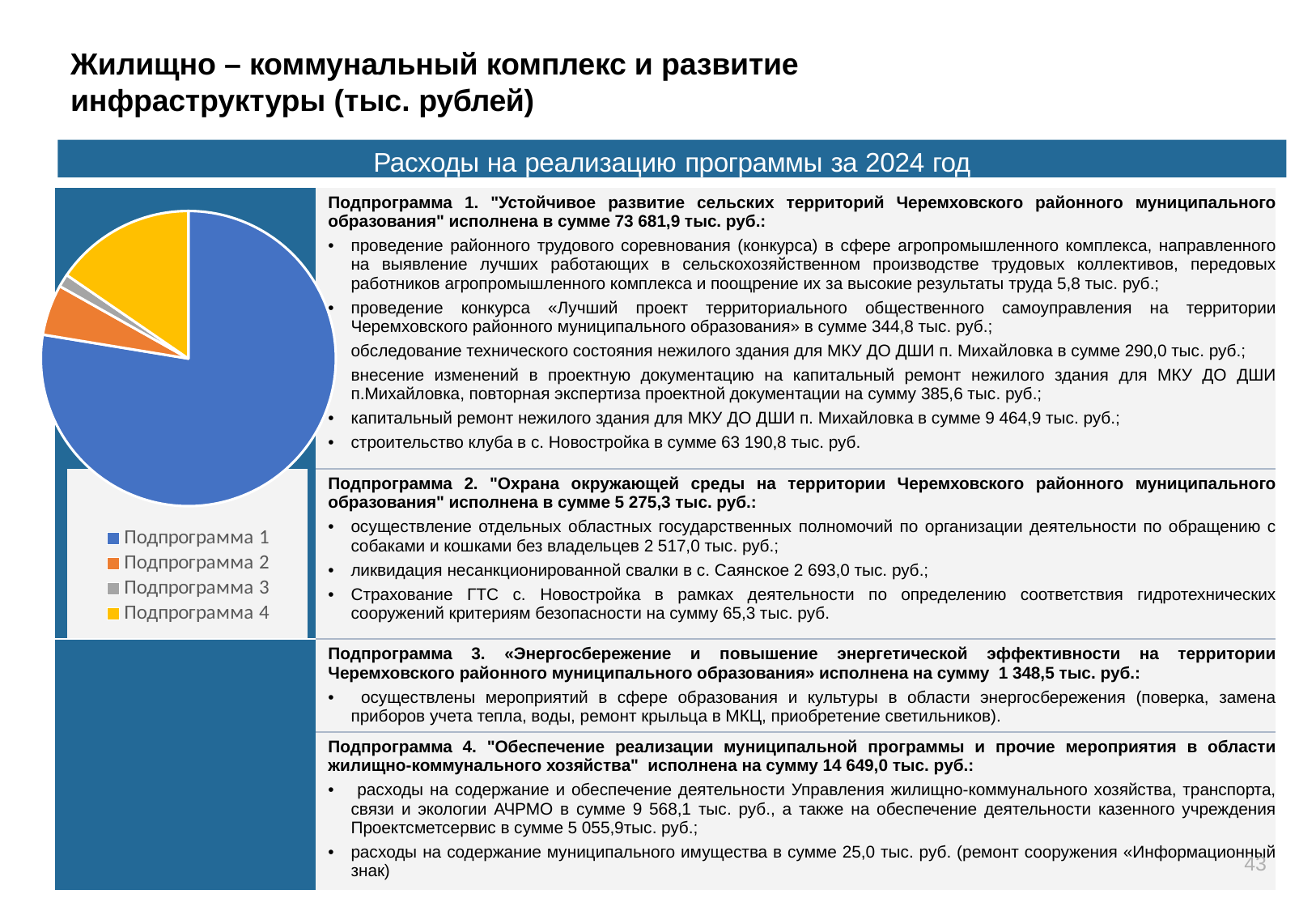

Жилищно – коммунальный комплекс и развитие инфраструктуры (тыс. рублей)
Расходы на реализацию программы за 2024 год
|  |  |  | Подпрограмма 1. "Устойчивое развитие сельских территорий Черемховского районного муниципального образования" исполнена в сумме 73 681,9 тыс. руб.: проведение районного трудового соревнования (конкурса) в сфере агропромышленного комплекса, направленного на выявление лучших работающих в сельскохозяйственном производстве трудовых коллективов, передовых работников агропромышленного комплекса и поощрение их за высокие результаты труда 5,8 тыс. руб.; проведение конкурса «Лучший проект территориального общественного самоуправления на территории Черемховского районного муниципального образования» в сумме 344,8 тыс. руб.; обследование технического состояния нежилого здания для МКУ ДО ДШИ п. Михайловка в сумме 290,0 тыс. руб.; внесение изменений в проектную документацию на капитальный ремонт нежилого здания для МКУ ДО ДШИ п.Михайловка, повторная экспертиза проектной документации на сумму 385,6 тыс. руб.; капитальный ремонт нежилого здания для МКУ ДО ДШИ п. Михайловка в сумме 9 464,9 тыс. руб.; строительство клуба в с. Новостройка в сумме 63 190,8 тыс. руб. |  |
| --- | --- | --- | --- | --- |
|  |  |  | Подпрограмма 2. "Охрана окружающей среды на территории Черемховского районного муниципального образования" исполнена в сумме 5 275,3 тыс. руб.: осуществление отдельных областных государственных полномочий по организации деятельности по обращению с собаками и кошками без владельцев 2 517,0 тыс. руб.; ликвидация несанкционированной свалки в с. Саянское 2 693,0 тыс. руб.; Страхование ГТС с. Новостройка в рамках деятельности по определению соответствия гидротехнических сооружений критериям безопасности на сумму 65,3 тыс. руб. |  |
|  |  |  | Подпрограмма 3. «Энергосбережение и повышение энергетической эффективности на территории Черемховского районного муниципального образования» исполнена на сумму 1 348,5 тыс. руб.: осуществлены мероприятий в сфере образования и культуры в области энергосбережения (поверка, замена приборов учета тепла, воды, ремонт крыльца в МКЦ, приобретение светильников). |  |
|  |  |  | Подпрограмма 4. "Обеспечение реализации муниципальной программы и прочие мероприятия в области жилищно-коммунального хозяйства" исполнена на сумму 14 649,0 тыс. руб.: расходы на содержание и обеспечение деятельности Управления жилищно-коммунального хозяйства, транспорта, связи и экологии АЧРМО в сумме 9 568,1 тыс. руб., а также на обеспечение деятельности казенного учреждения Проектсметсервис в сумме 5 055,9тыс. руб.; расходы на содержание муниципального имущества в сумме 25,0 тыс. руб. (ремонт сооружения «Информационный знак) |  |

### Chart

| Category | Продажи |
|---|---|
| Подпрограмма 1 | 73681.9 |
| Подпрограмма 2 | 5275.3 |
| Подпрограмма 3 | 1348.5 |
| Подпрограмма 4 | 14649.0 |
43